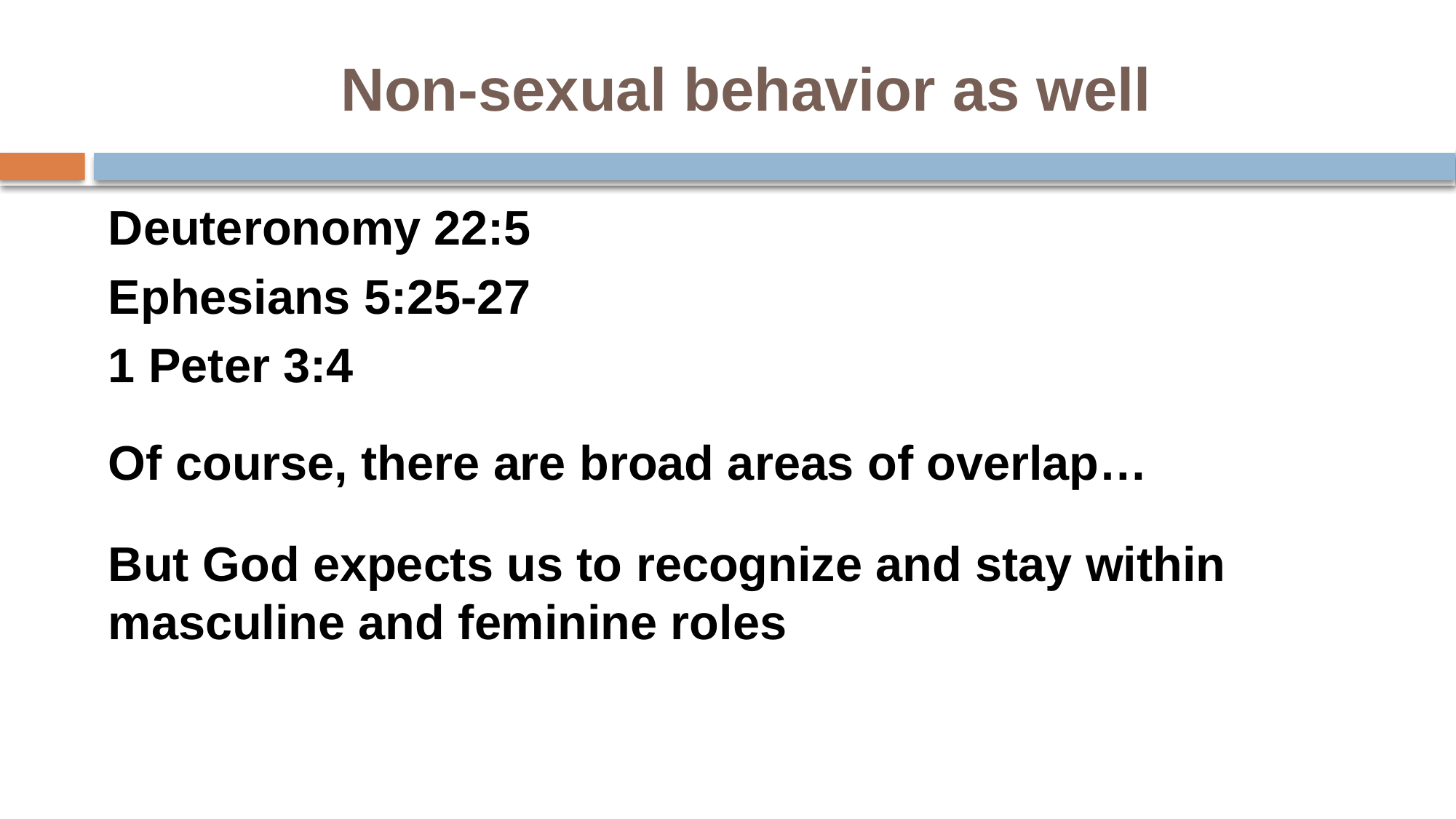

# Non-sexual behavior as well
Deuteronomy 22:5
Ephesians 5:25-27
1 Peter 3:4

Of course, there are broad areas of overlap…

But God expects us to recognize and stay within masculine and feminine roles